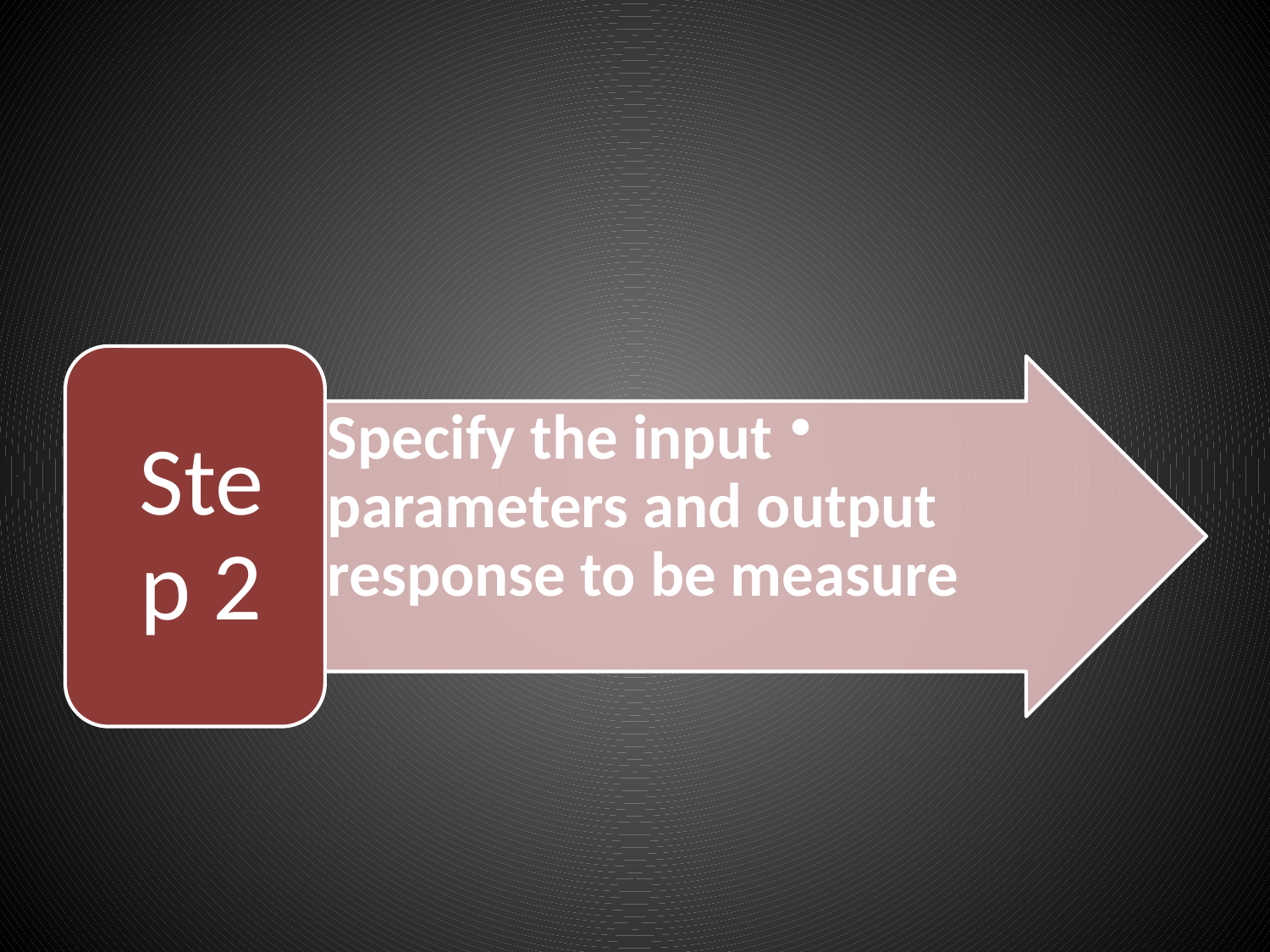

#
Specify the input parameters and output response to be measure
Step 2